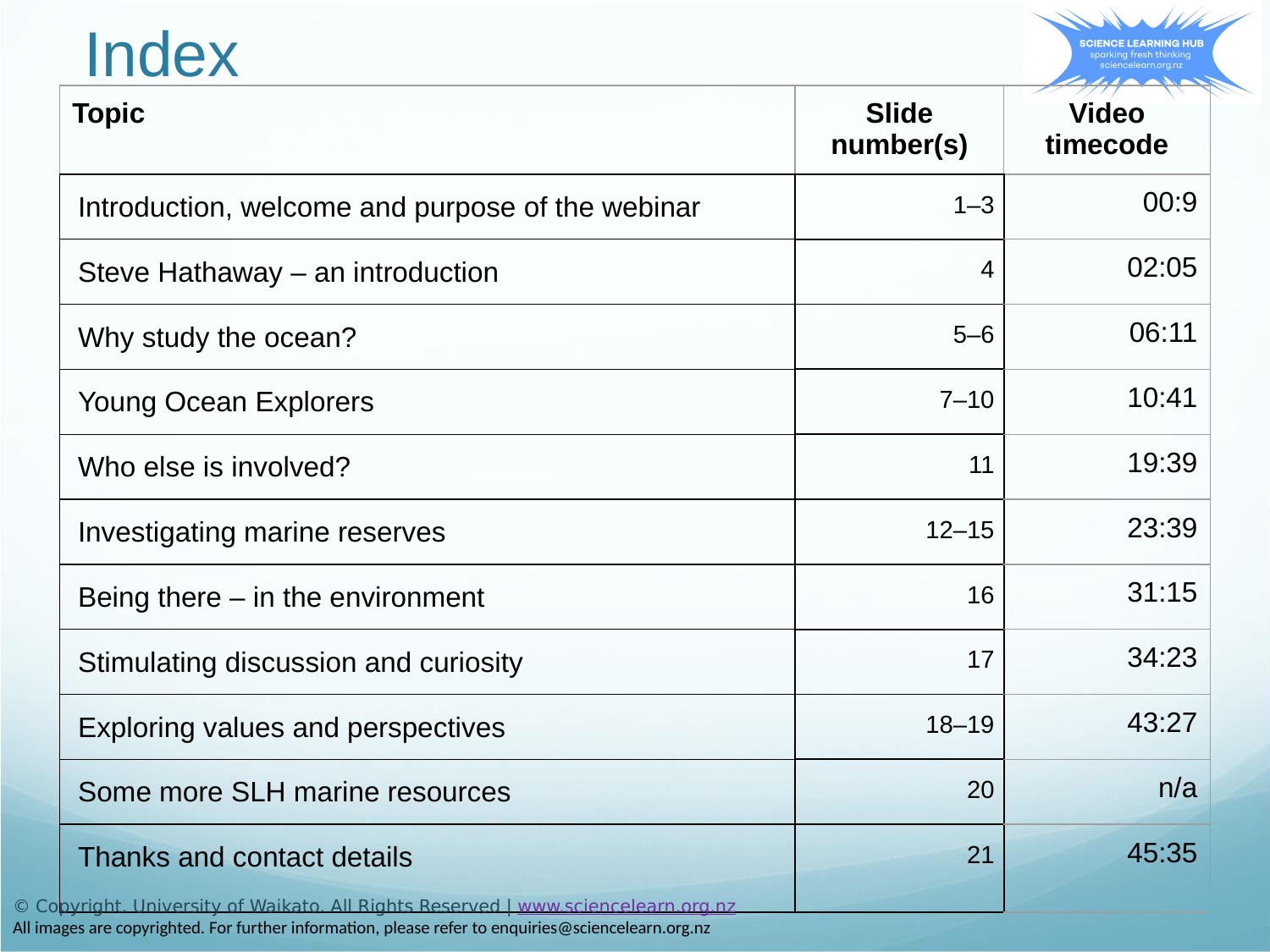

# Index
| Topic | Slide number(s) | Video timecode |
| --- | --- | --- |
| Introduction, welcome and purpose of the webinar | 1–3 | 00:9 |
| Steve Hathaway – an introduction | 4 | 02:05 |
| Why study the ocean? | 5–6 | 06:11 |
| Young Ocean Explorers | 7–10 | 10:41 |
| Who else is involved? | 11 | 19:39 |
| Investigating marine reserves | 12–15 | 23:39 |
| Being there – in the environment | 16 | 31:15 |
| Stimulating discussion and curiosity | 17 | 34:23 |
| Exploring values and perspectives | 18–19 | 43:27 |
| Some more SLH marine resources | 20 | n/a |
| Thanks and contact details | 21 | 45:35 |
© Copyright. University of Waikato. All Rights Reserved | www.sciencelearn.org.nz
All images are copyrighted. For further information, please refer to enquiries@sciencelearn.org.nz